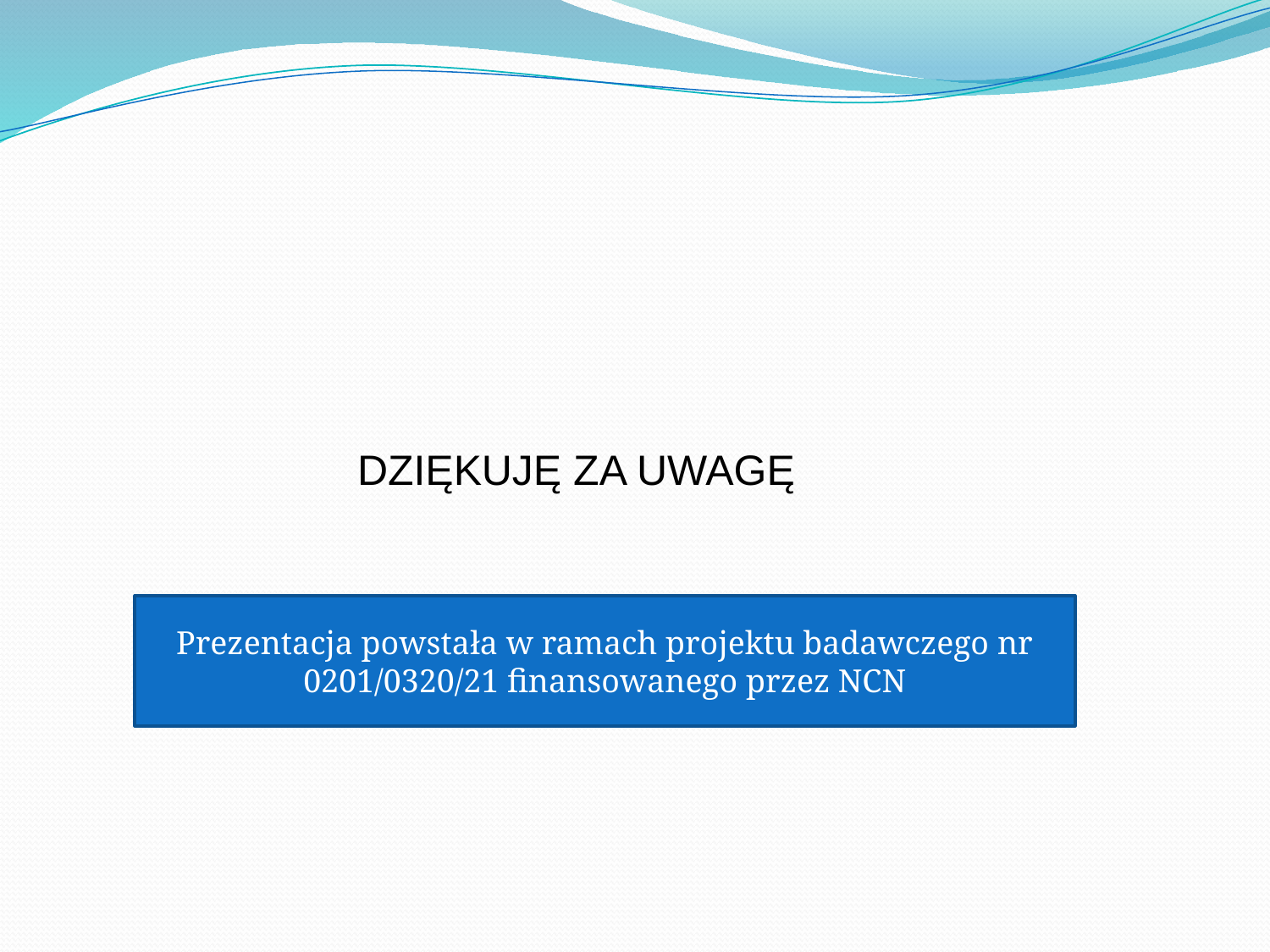

DZIĘKUJĘ ZA UWAGĘ
Prezentacja powstała w ramach projektu badawczego nr 0201/0320/21 finansowanego przez NCN